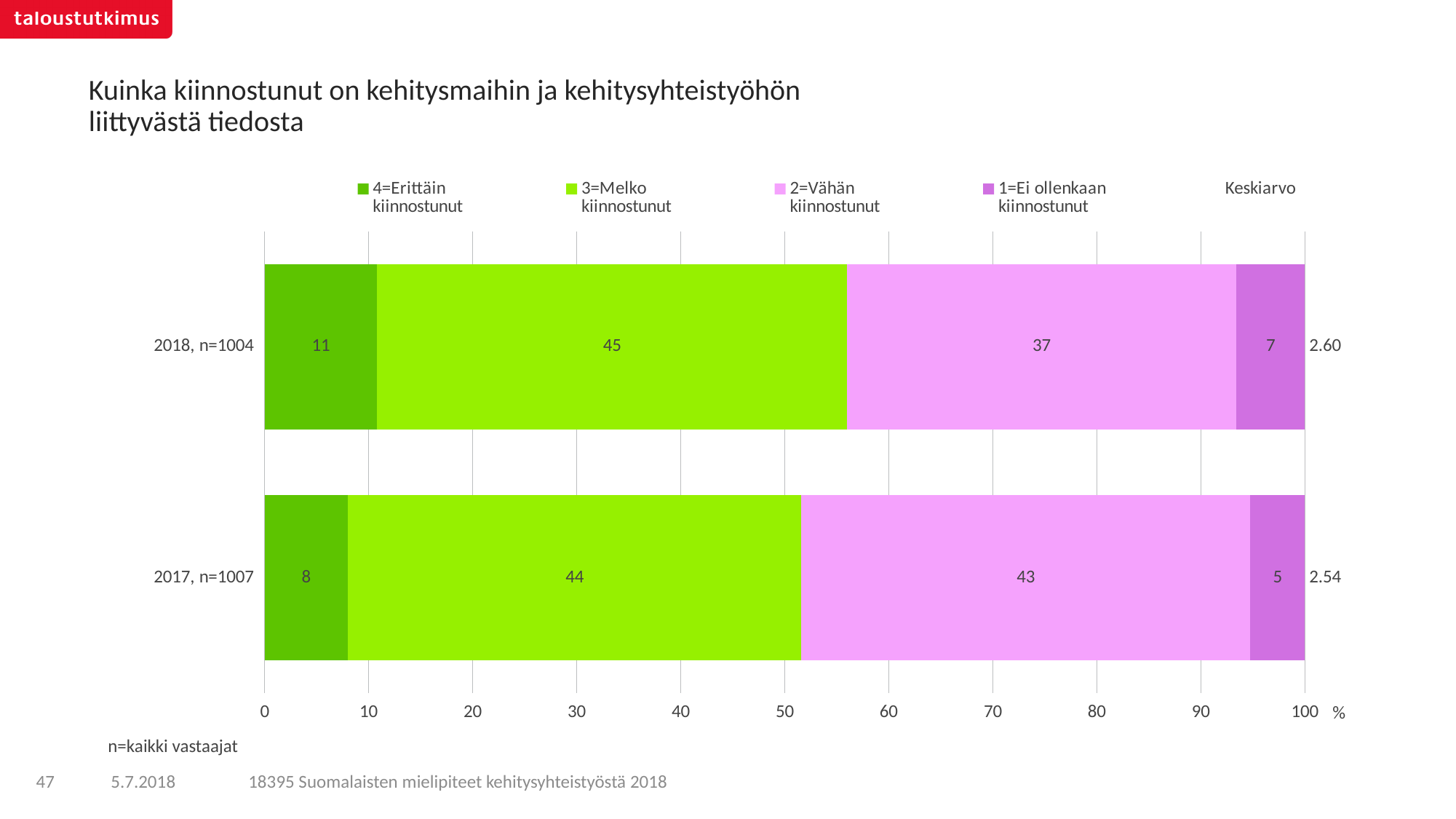

# Kuinka kiinnostunut on kehitysmaihin ja kehitysyhteistyöhön liittyvästä tiedosta

### Chart

| Category | 4=Erittäin
kiinnostunut | 3=Melko
kiinnostunut | 2=Vähän
kiinnostunut | 1=Ei ollenkaan
kiinnostunut | Keskiarvo |
|---|---|---|---|---|---|
| 2018, n=1004 | 10.82132 | 45.15302 | 37.45357 | 6.57209 | 2.6 |
| 2017, n=1007 | 7.99872 | 43.60102 | 43.12907 | 5.2712 | 2.54 |
n=kaikki vastaajat
47
18395 Suomalaisten mielipiteet kehitysyhteistyöstä 2018
5.7.2018